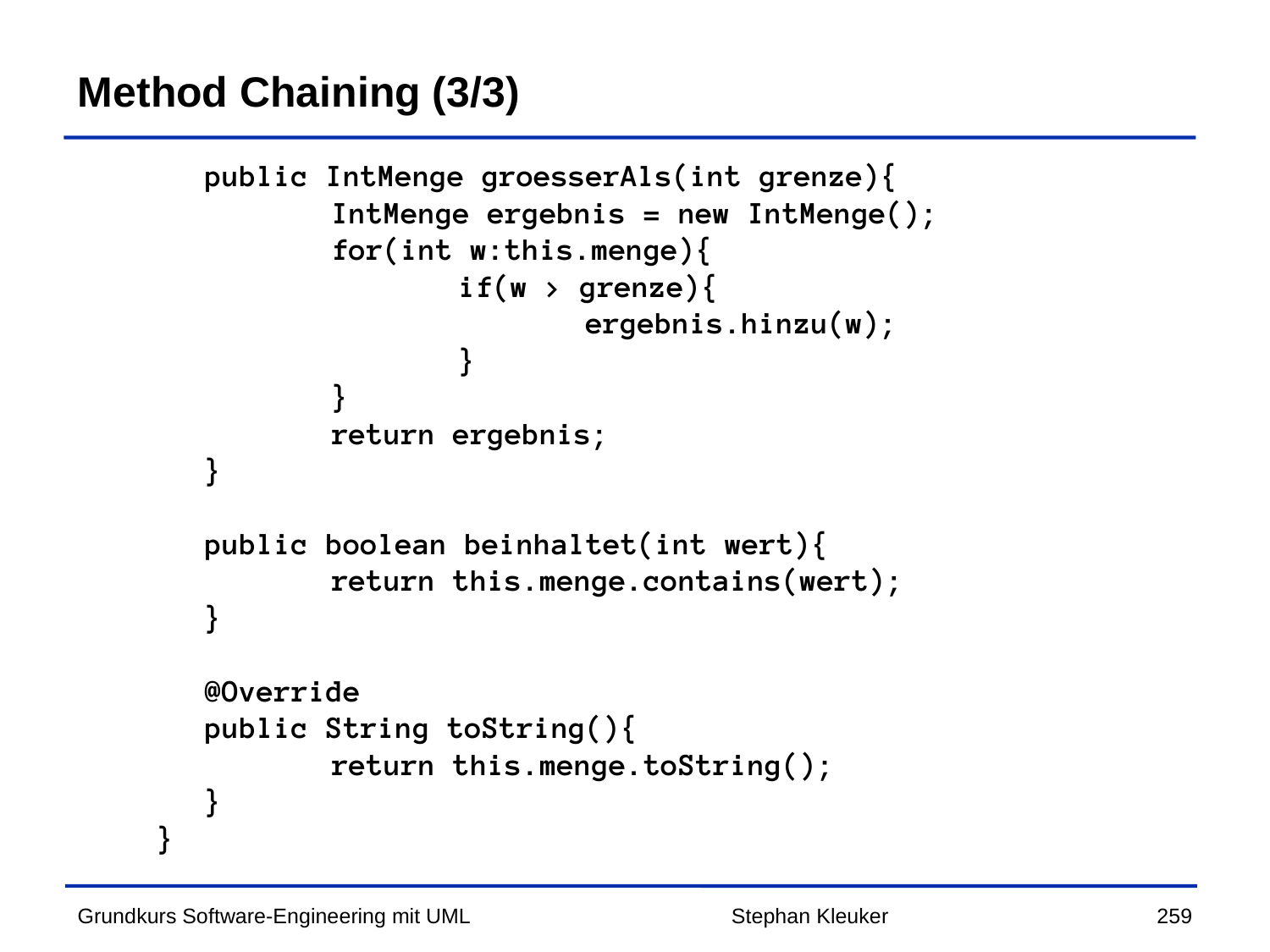

# Method Chaining (3/3)
	public IntMenge groesserAls(int grenze){
		IntMenge ergebnis = new IntMenge();
		for(int w:this.menge){
			if(w > grenze){
				ergebnis.hinzu(w);
			}
		}
		return ergebnis;
	}

	public boolean beinhaltet(int wert){
		return this.menge.contains(wert);
	}

	@Override
	public String toString(){
		return this.menge.toString();
	}
}
Stephan Kleuker